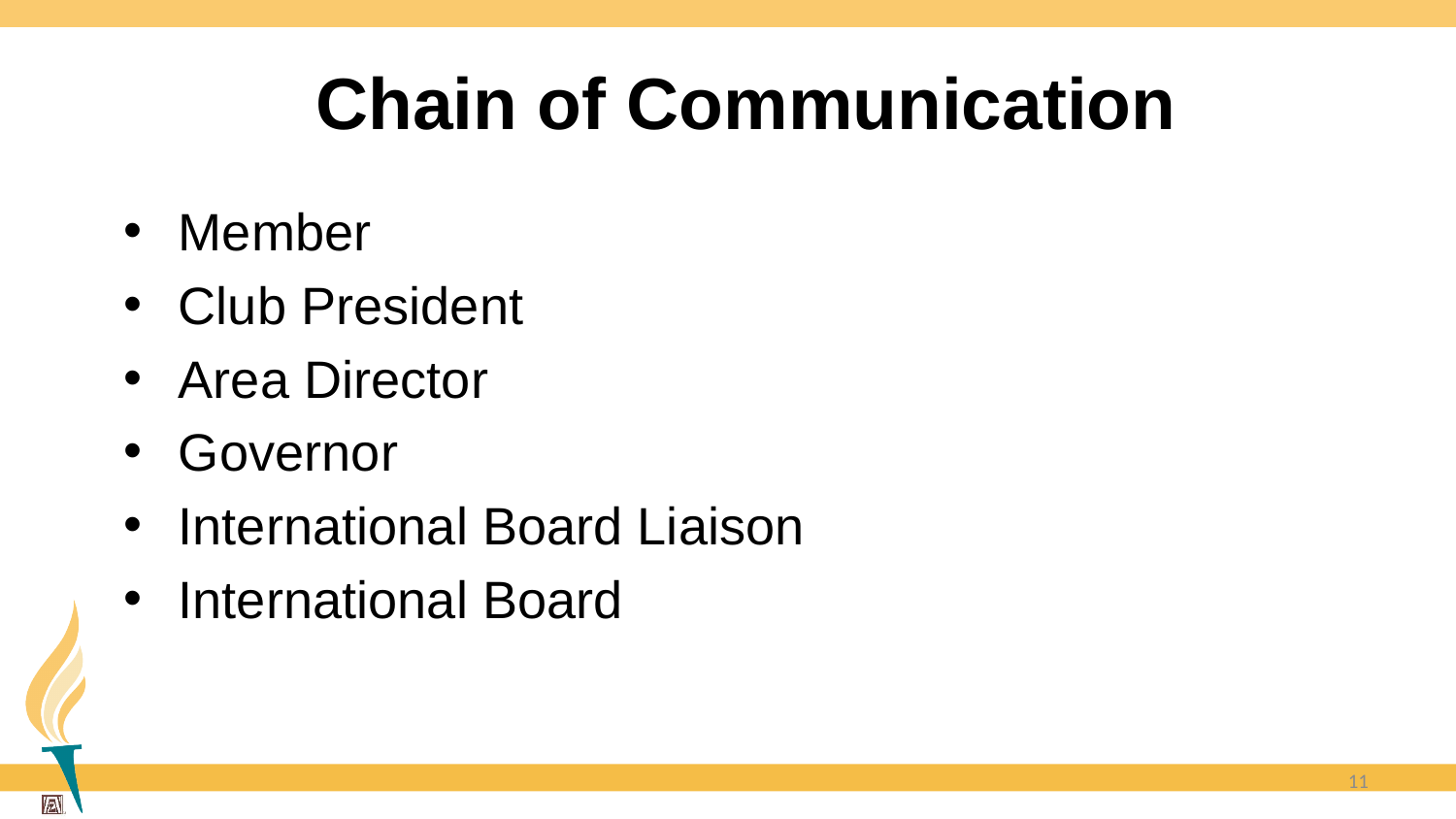

# Chain of Communication
Member
Club President
Area Director
Governor
International Board Liaison
International Board

11